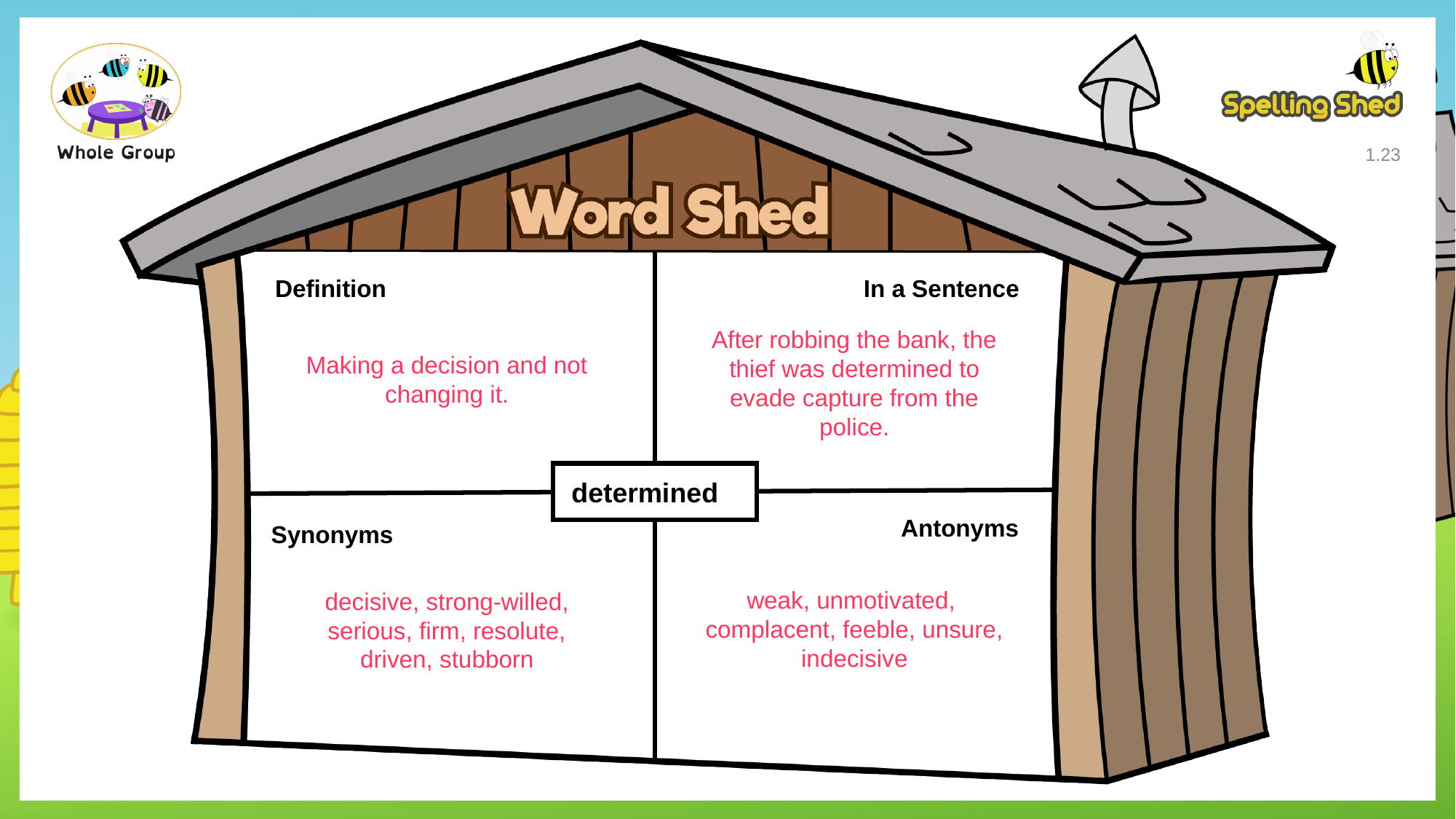

1.23
Definition
In a Sentence
After robbing the bank, the thief was determined to evade capture from the police.

Making a decision and not changing it.

determined
Antonyms
Synonyms
weak, unmotivated,
complacent, feeble, unsure, indecisive
decisive, strong-willed,
serious, firm, resolute,
driven, stubborn